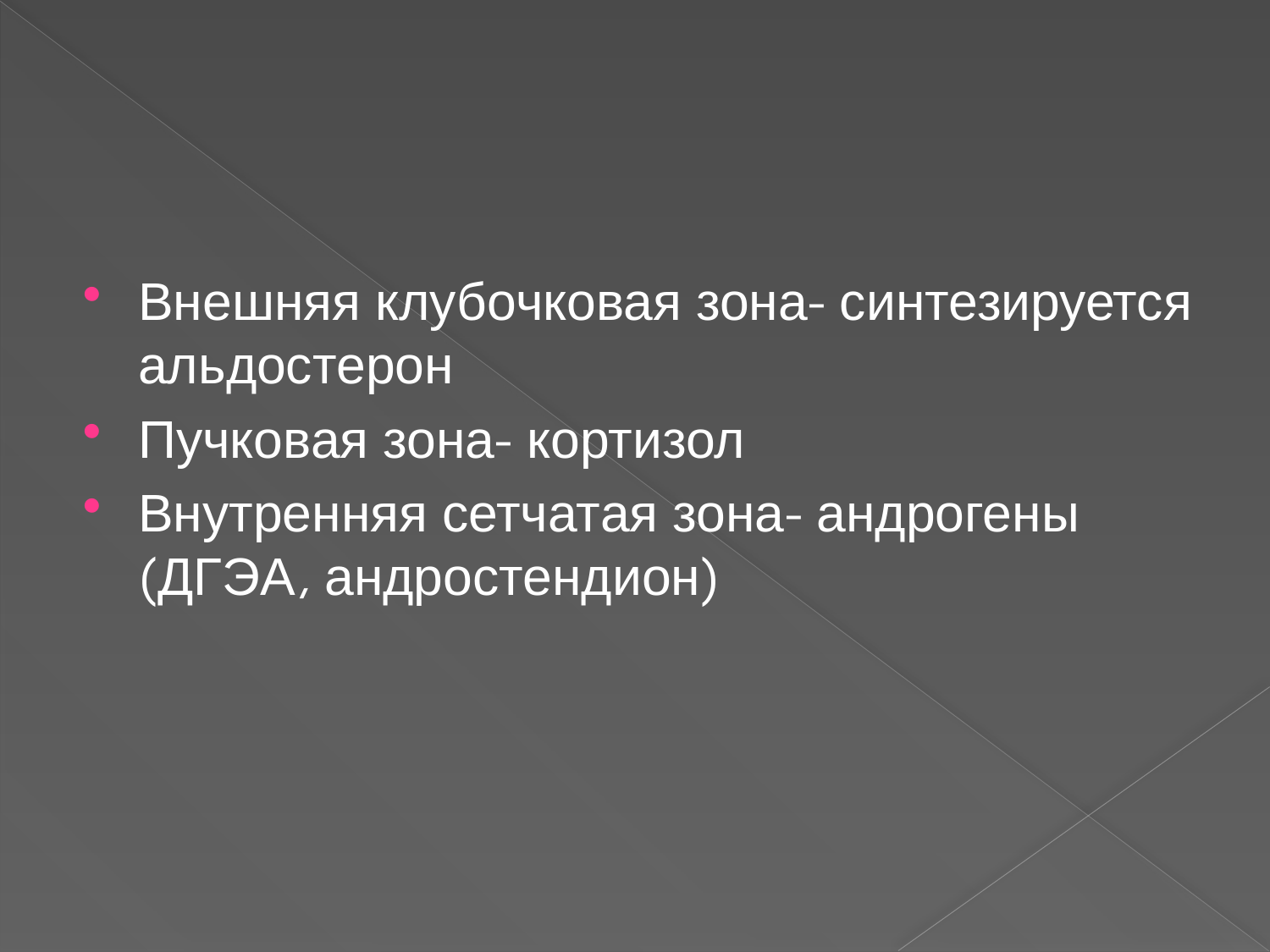

#
Внешняя клубочковая зона- синтезируется альдостерон
Пучковая зона- кортизол
Внутренняя сетчатая зона- андрогены (ДГЭА, андростендион)